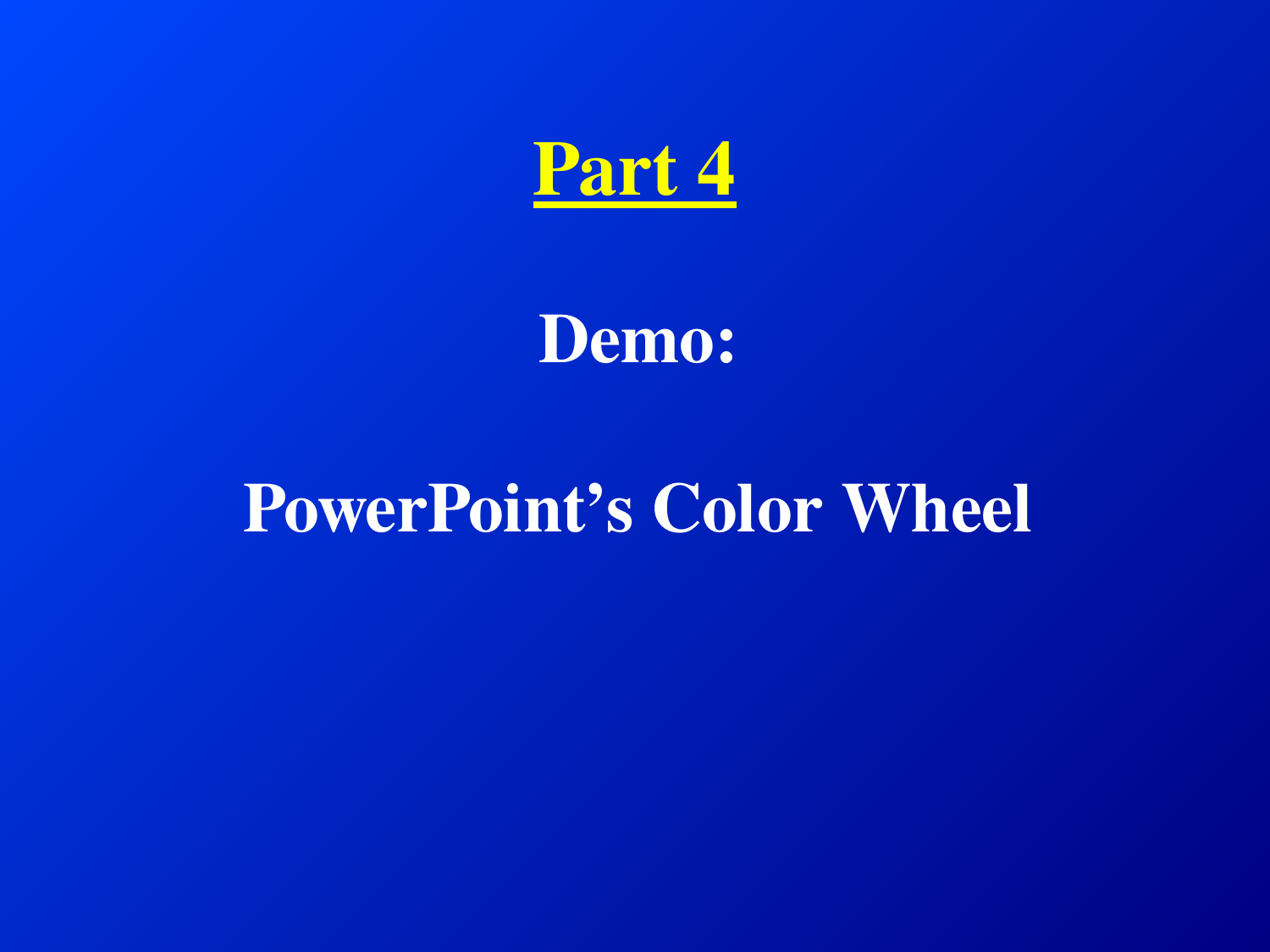

# Part 4
Demo:

PowerPoint’s Color Wheel